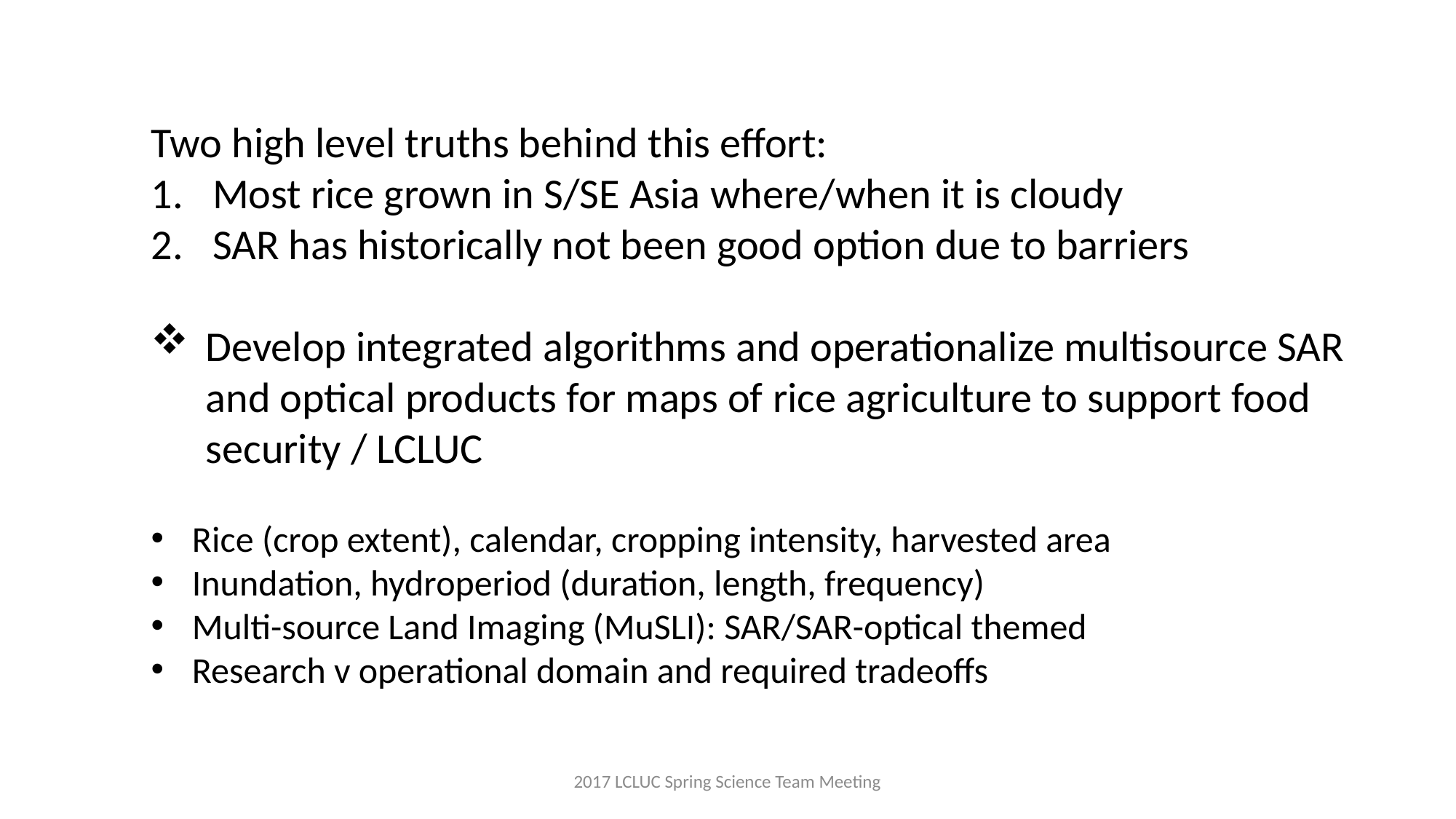

Two high level truths behind this effort:
Most rice grown in S/SE Asia where/when it is cloudy
SAR has historically not been good option due to barriers

Develop integrated algorithms and operationalize multisource SAR and optical products for maps of rice agriculture to support food security / LCLUC

Rice (crop extent), calendar, cropping intensity, harvested area
Inundation, hydroperiod (duration, length, frequency)
Multi-source Land Imaging (MuSLI): SAR/SAR-optical themed
Research v operational domain and required tradeoffs
2017 LCLUC Spring Science Team Meeting